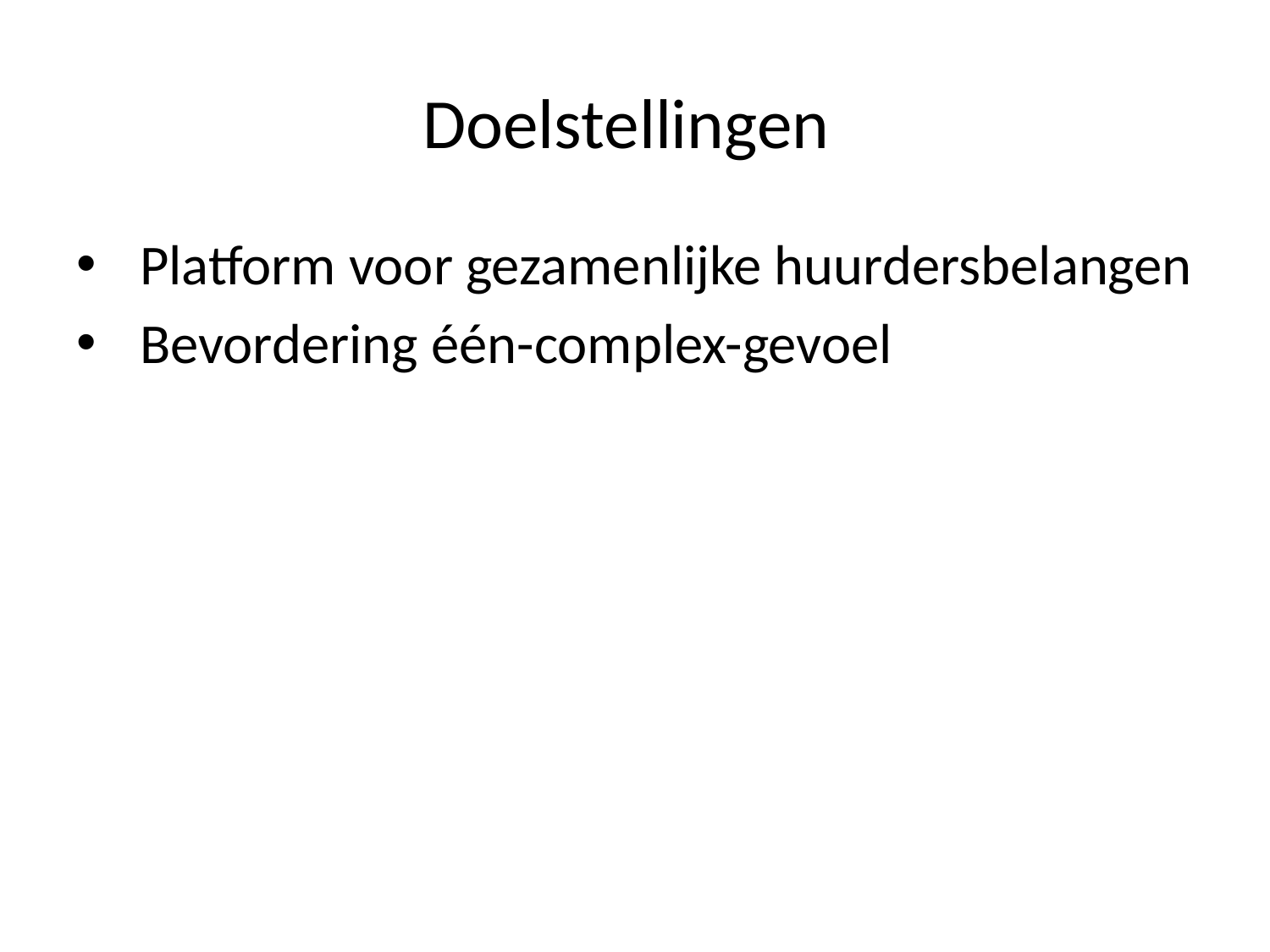

# Doelstellingen
Platform voor gezamenlijke huurdersbelangen
Bevordering één-complex-gevoel